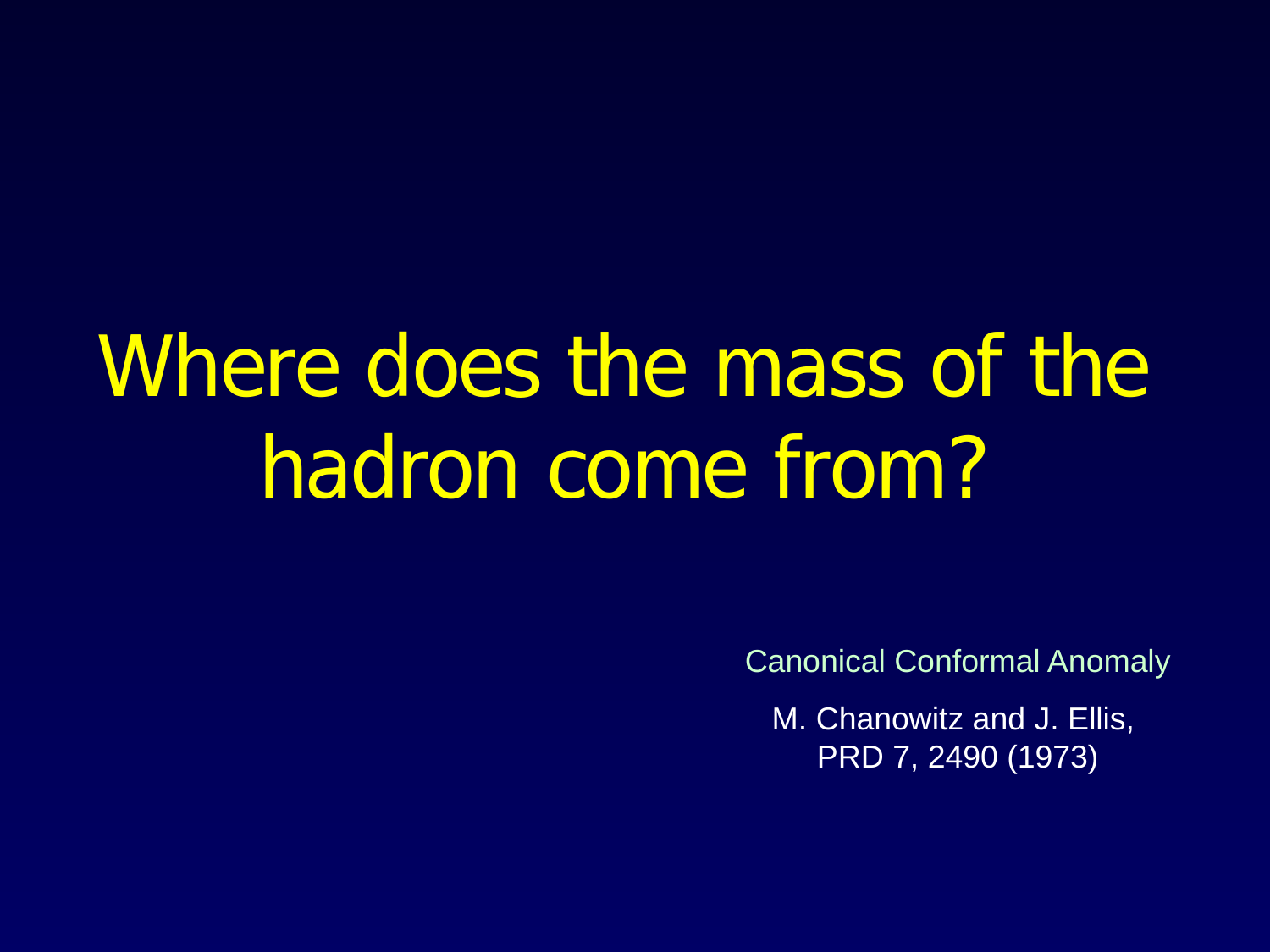

# Where does the mass of the hadron come from?
Canonical Conformal Anomaly

M. Chanowitz and J. Ellis,
PRD 7, 2490 (1973)